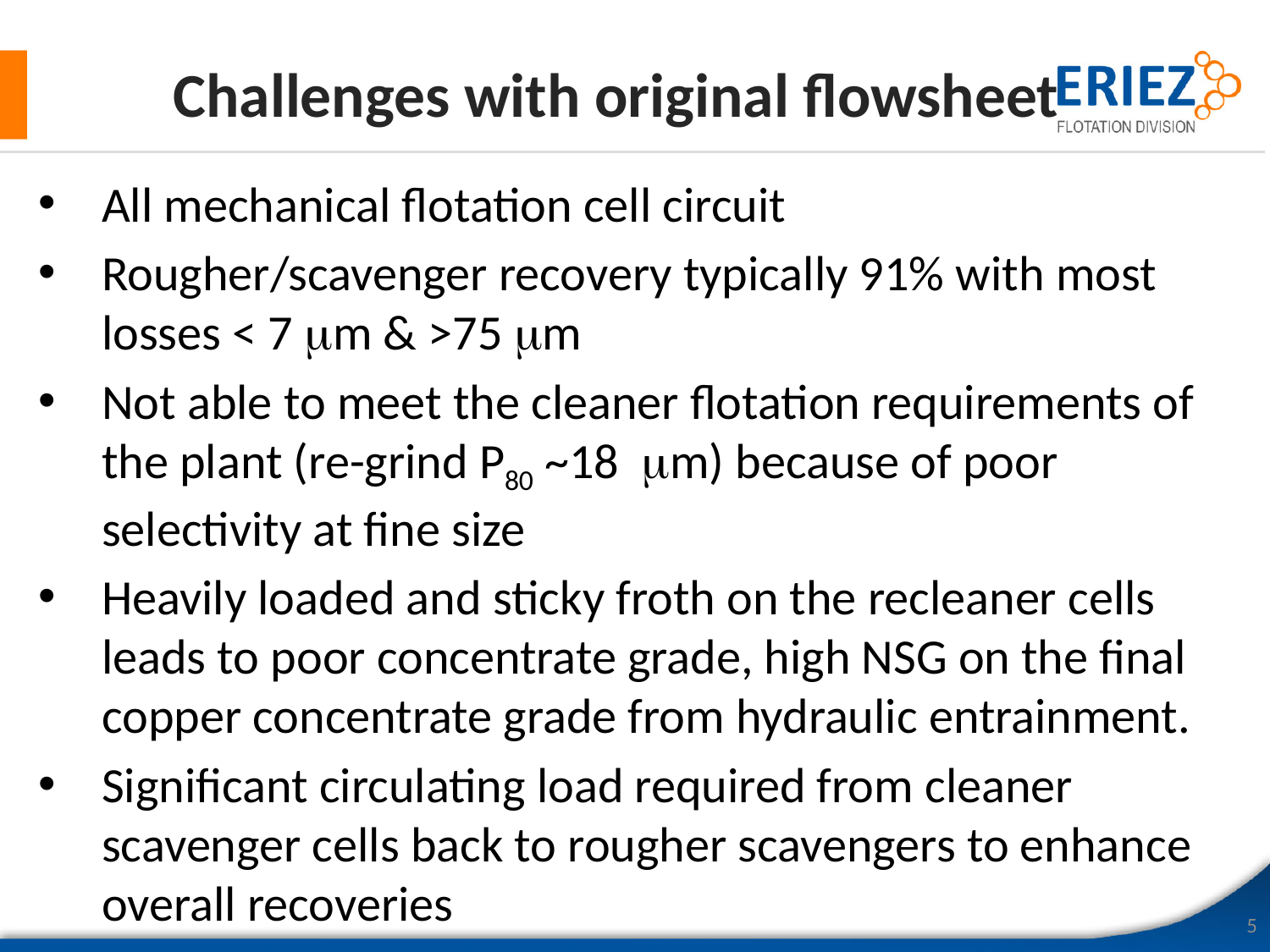

# Challenges with original flowsheet
All mechanical flotation cell circuit
Rougher/scavenger recovery typically 91% with most losses < 7 μm & >75 μm
Not able to meet the cleaner flotation requirements of the plant (re-grind P80 ~18  μm) because of poor selectivity at fine size
Heavily loaded and sticky froth on the recleaner cells leads to poor concentrate grade, high NSG on the final copper concentrate grade from hydraulic entrainment.
Significant circulating load required from cleaner scavenger cells back to rougher scavengers to enhance overall recoveries

5